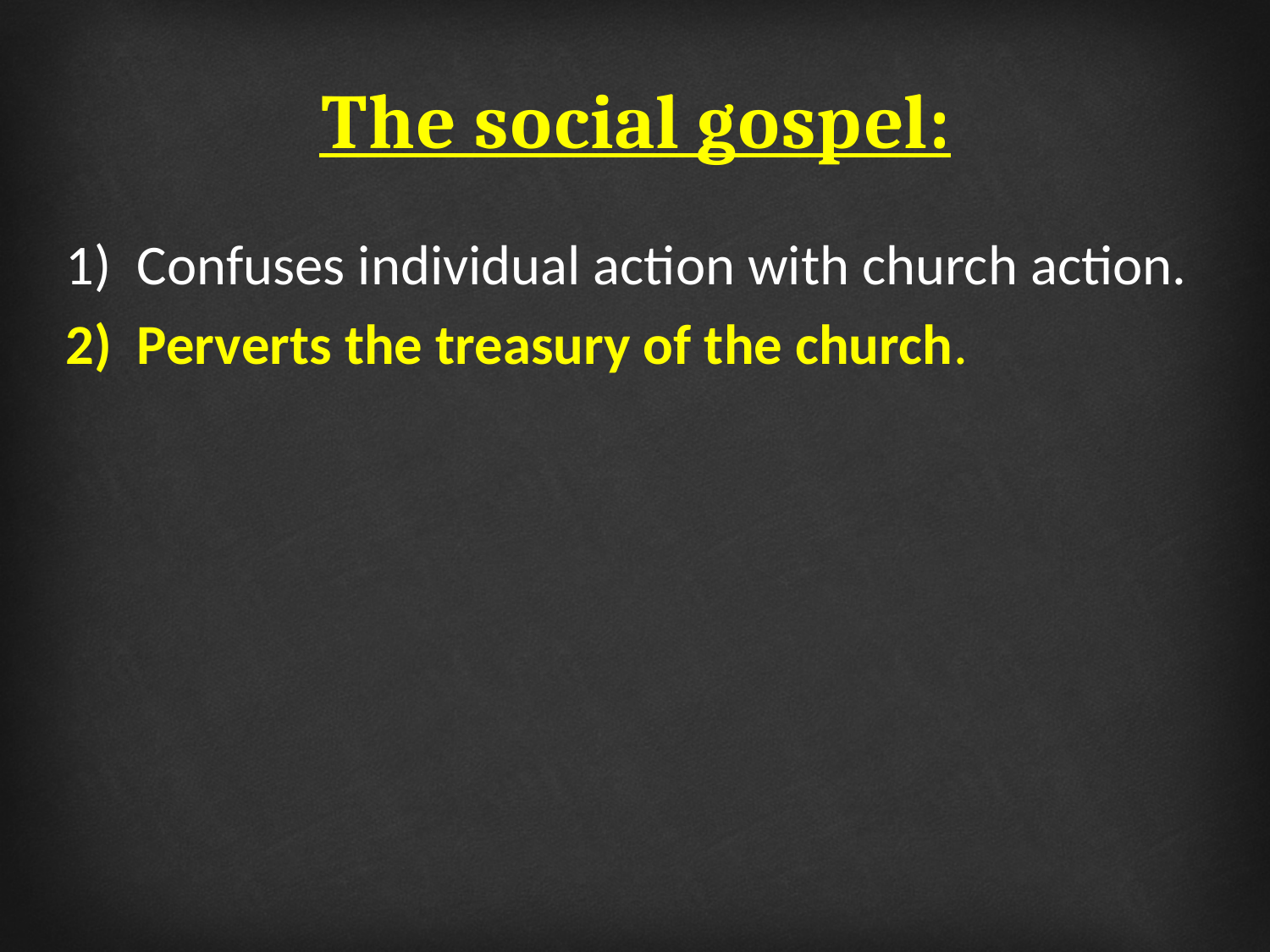

# The social gospel:
Confuses individual action with church action.
Perverts the treasury of the church.